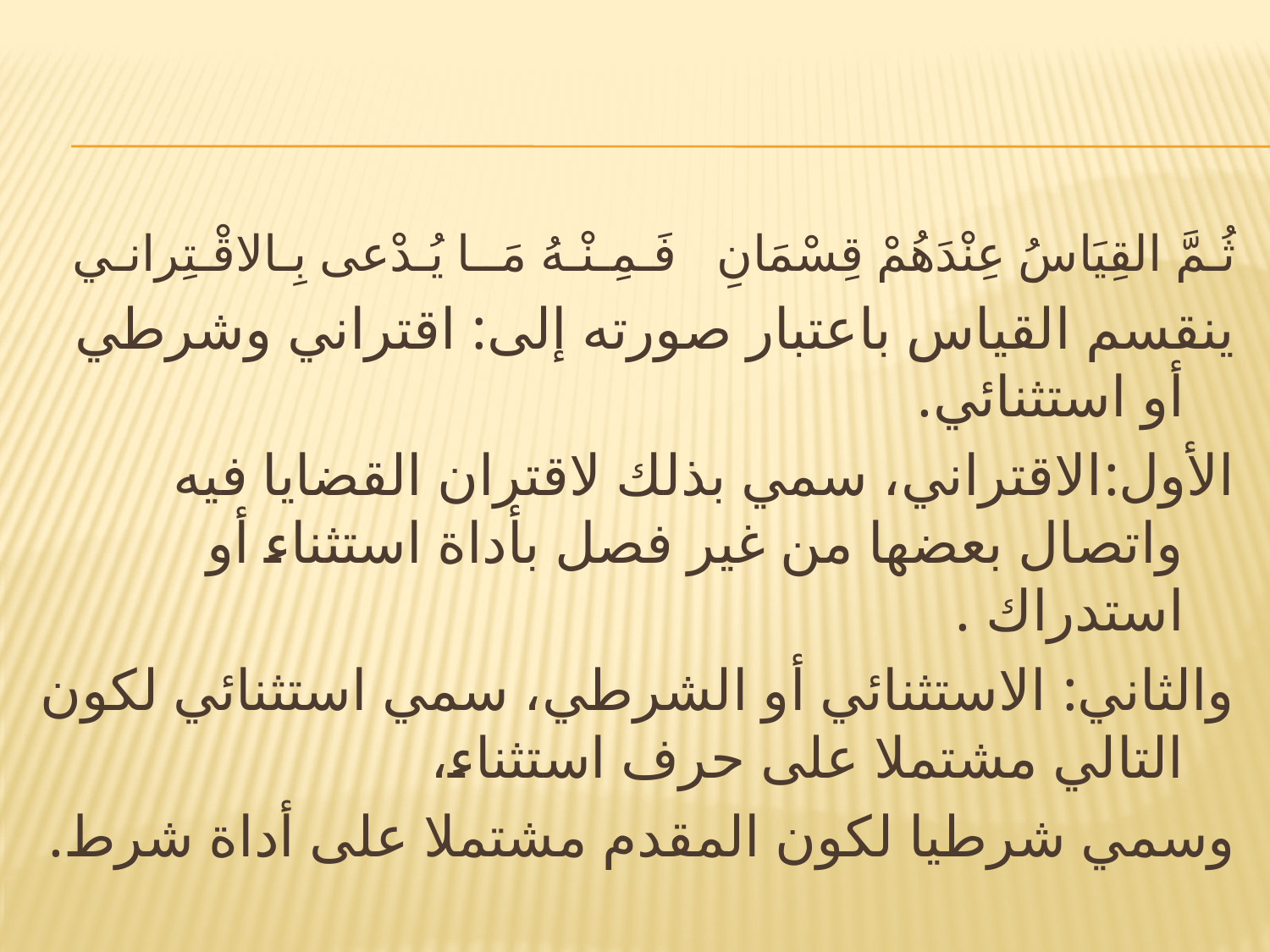

#
ثُـمَّ القِيَاسُ عِنْدَهُمْ قِسْمَانِ		فَـمِـنْـهُ مَــا يُـدْعى بِـالاقْـتِرانـي
ينقسم القياس باعتبار صورته إلى: اقتراني وشرطي أو استثنائي.
الأول:الاقتراني، سمي بذلك لاقتران القضايا فيه واتصال بعضها من غير فصل بأداة استثناء أو استدراك .
والثاني: الاستثنائي أو الشرطي، سمي استثنائي لكون التالي مشتملا على حرف استثناء،
وسمي شرطيا لكون المقدم مشتملا على أداة شرط.